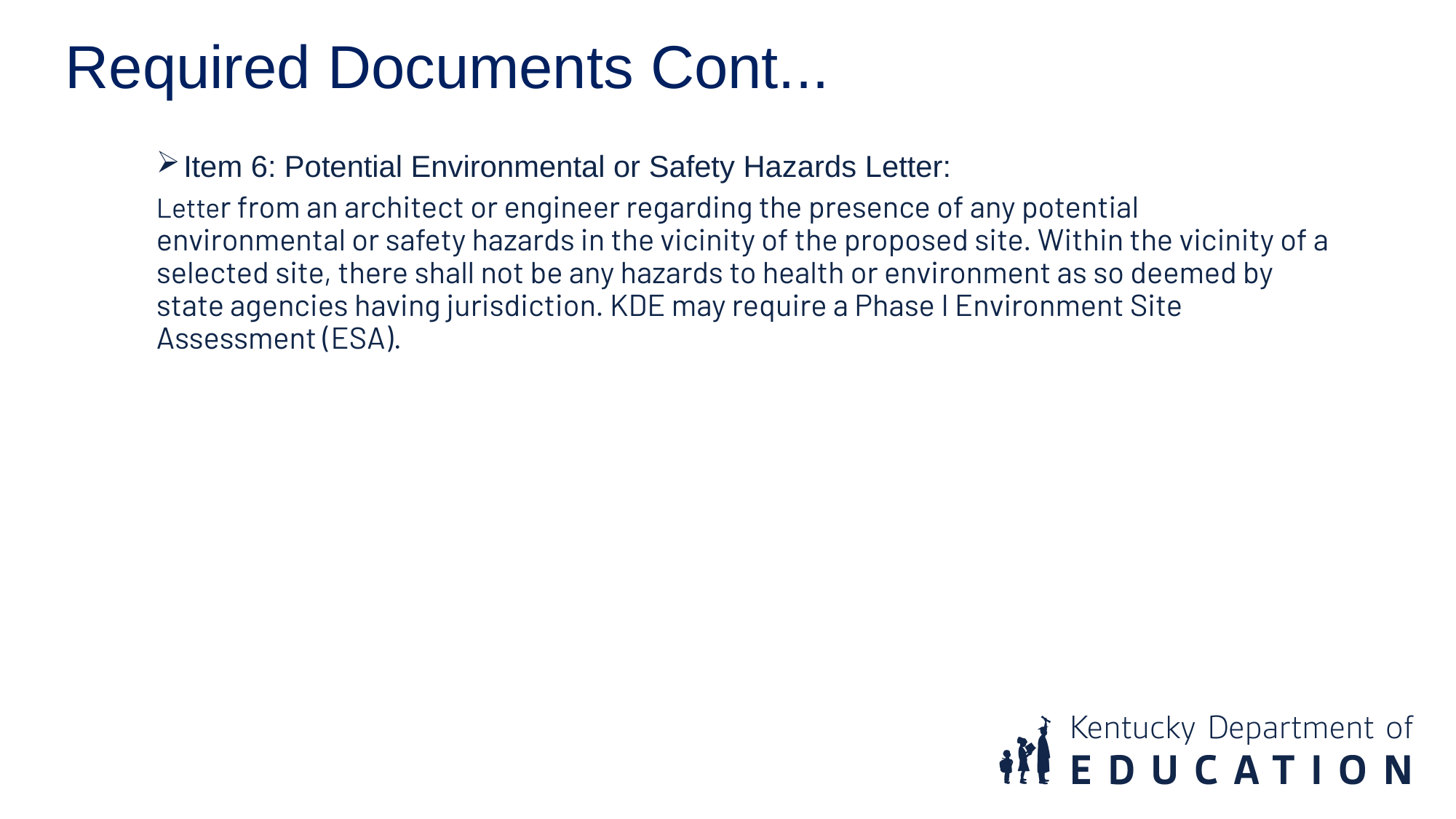

Required Documents Cont...
Item 6: Potential Environmental or Safety Hazards Letter:
Letter from an architect or engineer regarding the presence of any potential environmental or safety hazards in the vicinity of the proposed site. Within the vicinity of a selected site, there shall not be any hazards to health or environment as so deemed by state agencies having jurisdiction. KDE may require a Phase I Environment Site Assessment (ESA).